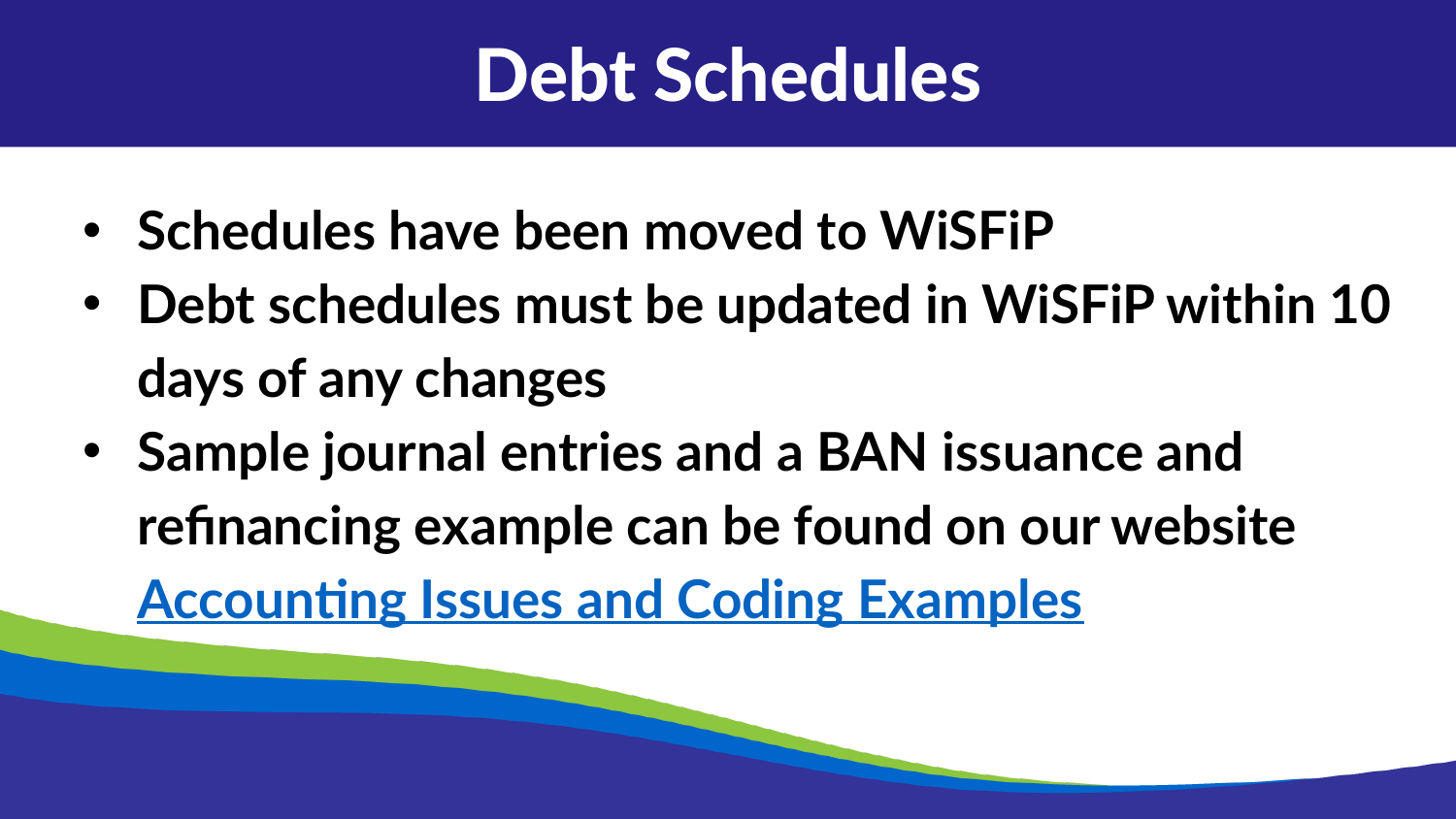

Debt Schedules
Schedules have been moved to WiSFiP
Debt schedules must be updated in WiSFiP within 10 days of any changes
Sample journal entries and a BAN issuance and refinancing example can be found on our website
Accounting Issues and Coding Examples